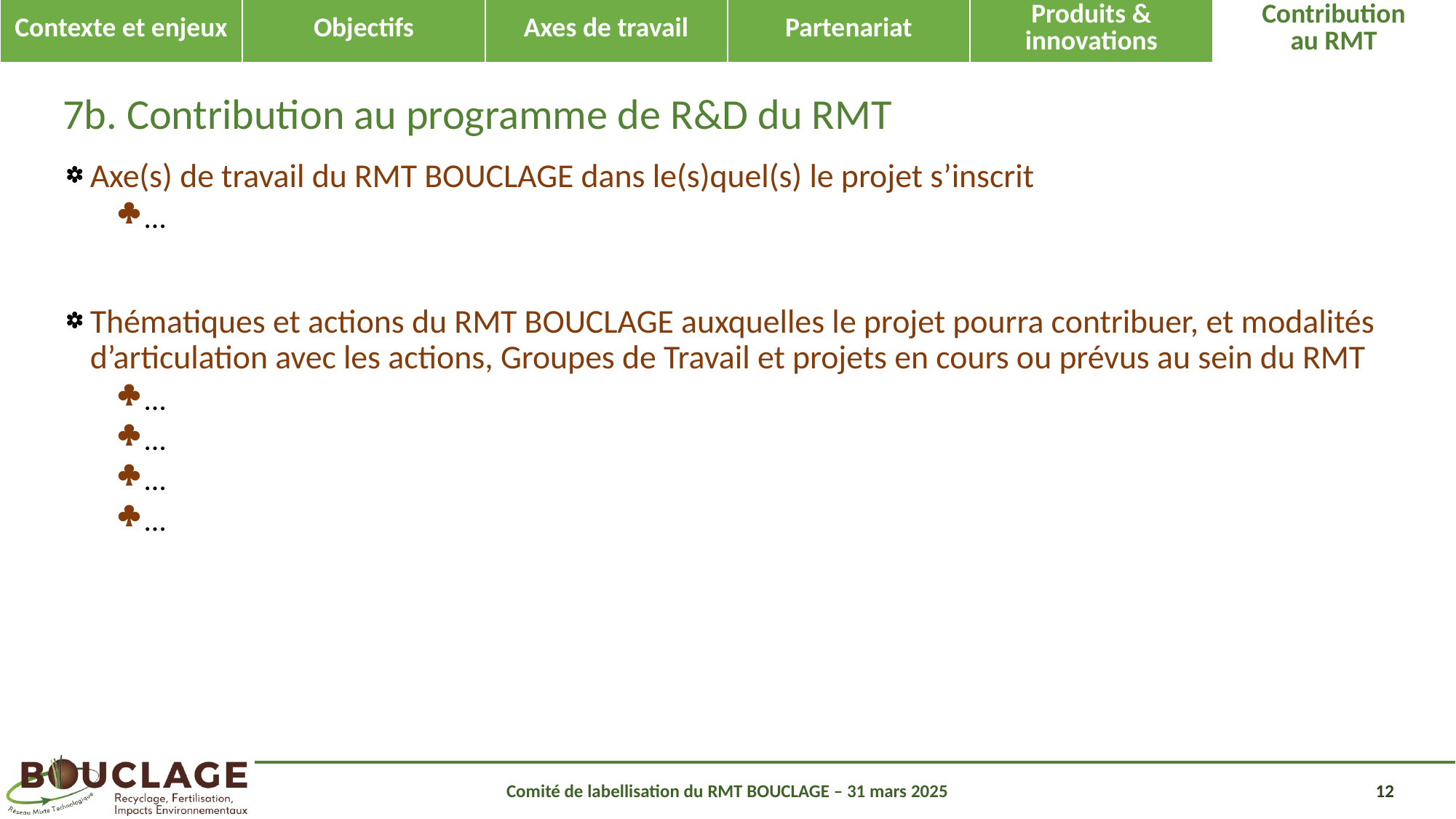

| Contexte et enjeux | Objectifs | Axes de travail | Partenariat | Produits & innovations | Contribution au RMT |
| --- | --- | --- | --- | --- | --- |
# 7b. Contribution au programme de R&D du RMT
Axe(s) de travail du RMT BOUCLAGE dans le(s)quel(s) le projet s’inscrit
…

Thématiques et actions du RMT BOUCLAGE auxquelles le projet pourra contribuer, et modalités d’articulation avec les actions, Groupes de Travail et projets en cours ou prévus au sein du RMT
…
…
…
…

Comité de labellisation du RMT BOUCLAGE – 31 mars 2025
12